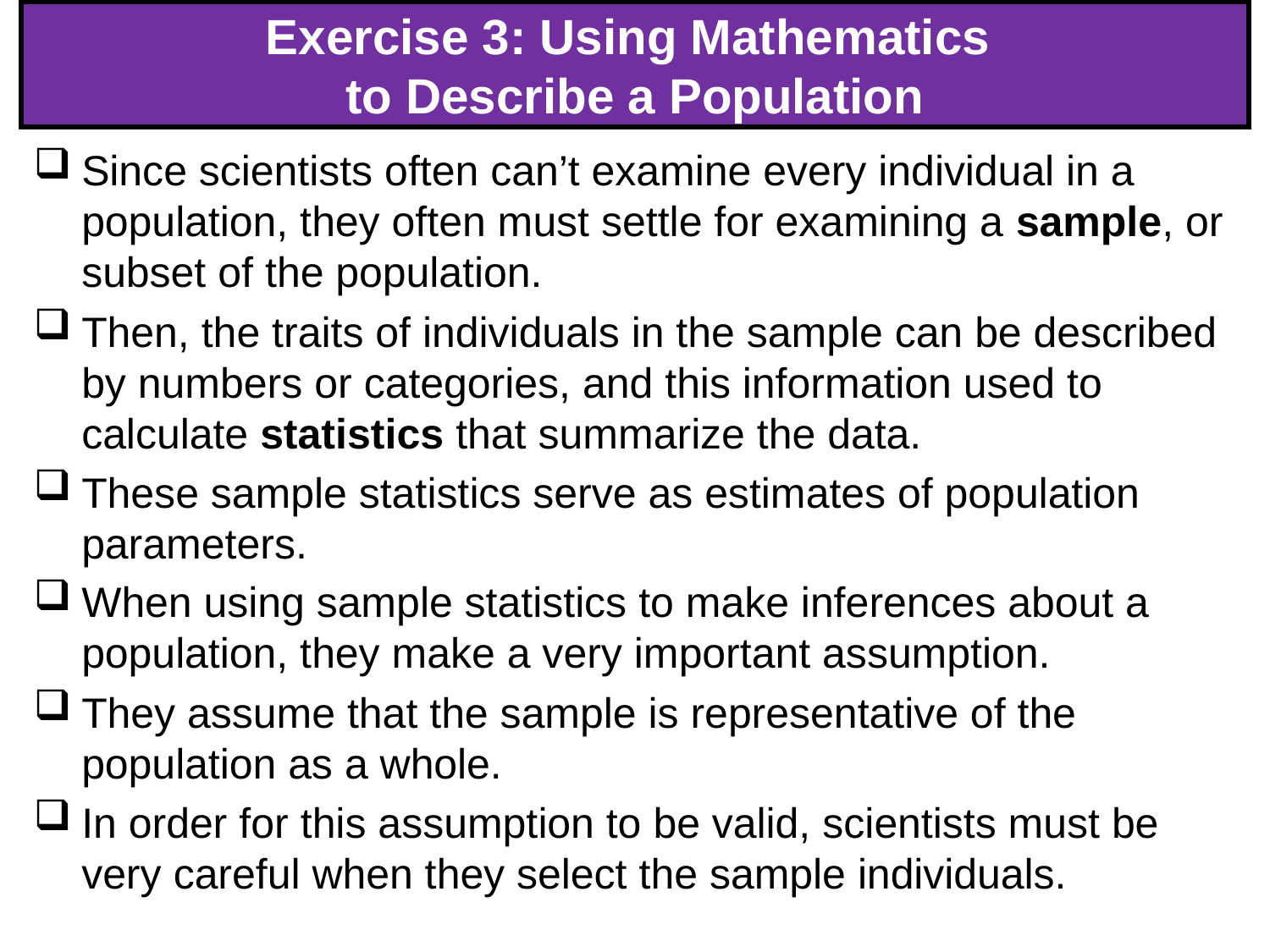

# Exercise 3: Using Mathematics to Describe a Population
Since scientists often can’t examine every individual in a population, they often must settle for examining a sample, or subset of the population.
Then, the traits of individuals in the sample can be described by numbers or categories, and this information used to calculate statistics that summarize the data.
These sample statistics serve as estimates of population parameters.
When using sample statistics to make inferences about a population, they make a very important assumption.
They assume that the sample is representative of the population as a whole.
In order for this assumption to be valid, scientists must be very careful when they select the sample individuals.

29
29